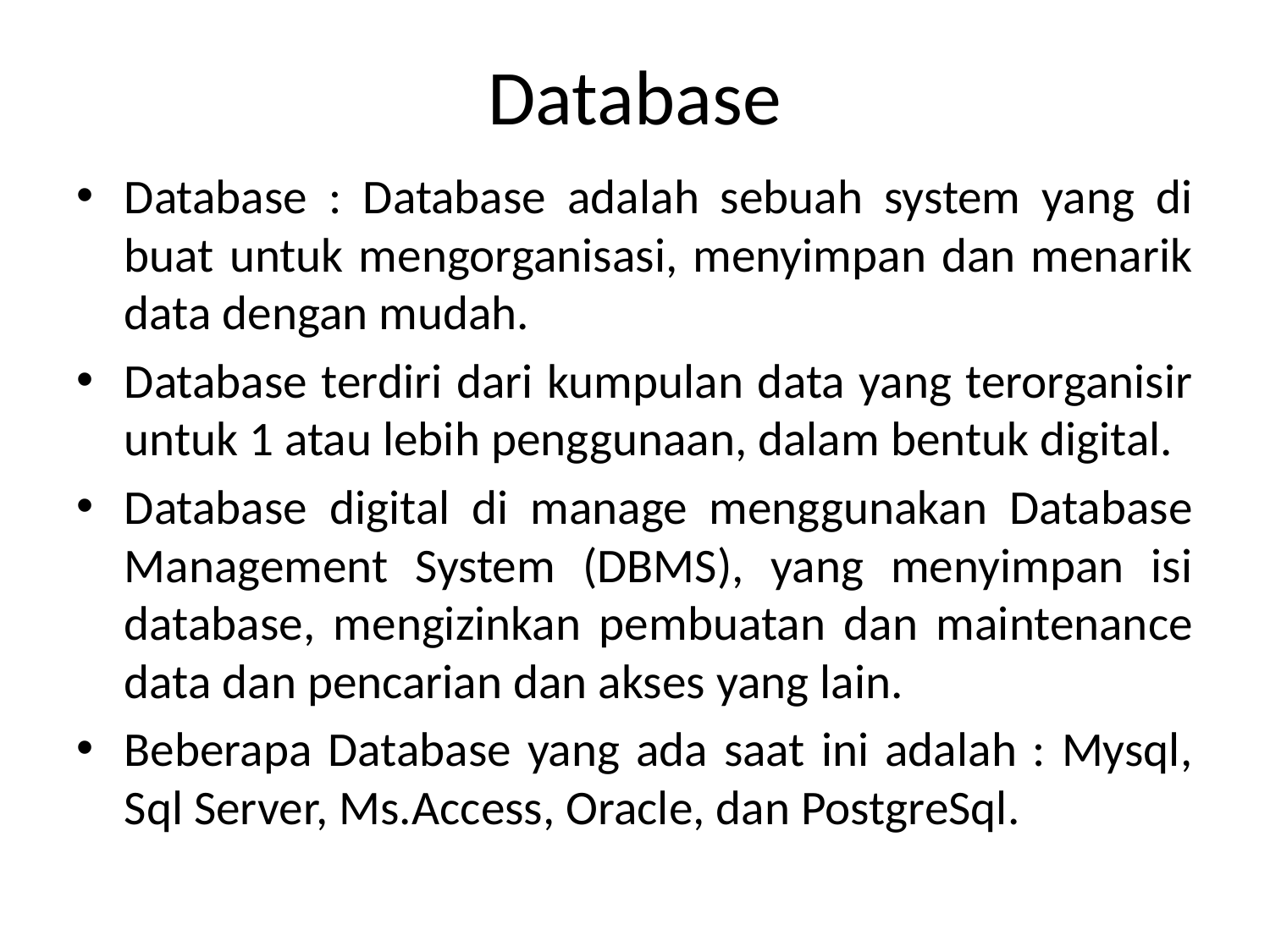

# Database
Database : Database adalah sebuah system yang di buat untuk mengorganisasi, menyimpan dan menarik data dengan mudah.
Database terdiri dari kumpulan data yang terorganisir untuk 1 atau lebih penggunaan, dalam bentuk digital.
Database digital di manage menggunakan Database Management System (DBMS), yang menyimpan isi database, mengizinkan pembuatan dan maintenance data dan pencarian dan akses yang lain.
Beberapa Database yang ada saat ini adalah : Mysql, Sql Server, Ms.Access, Oracle, dan PostgreSql.